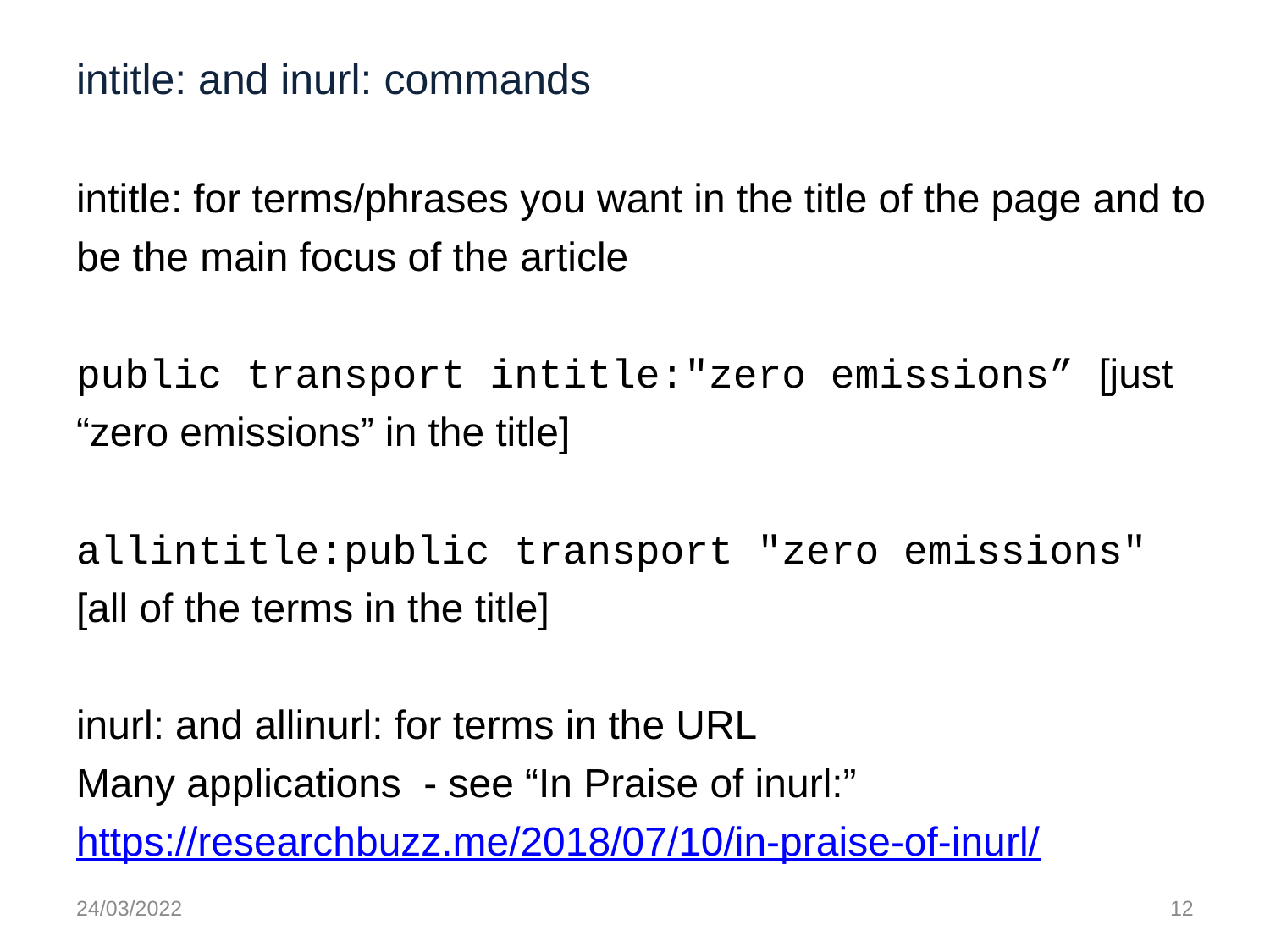

# intitle: and inurl: commands
intitle: for terms/phrases you want in the title of the page and to be the main focus of the article

public transport intitle:"zero emissions” [just “zero emissions” in the title]

allintitle:public transport "zero emissions" [all of the terms in the title]

inurl: and allinurl: for terms in the URL
Many applications  - see “In Praise of inurl:”
https://researchbuzz.me/2018/07/10/in-praise-of-inurl/
24/03/2022
12